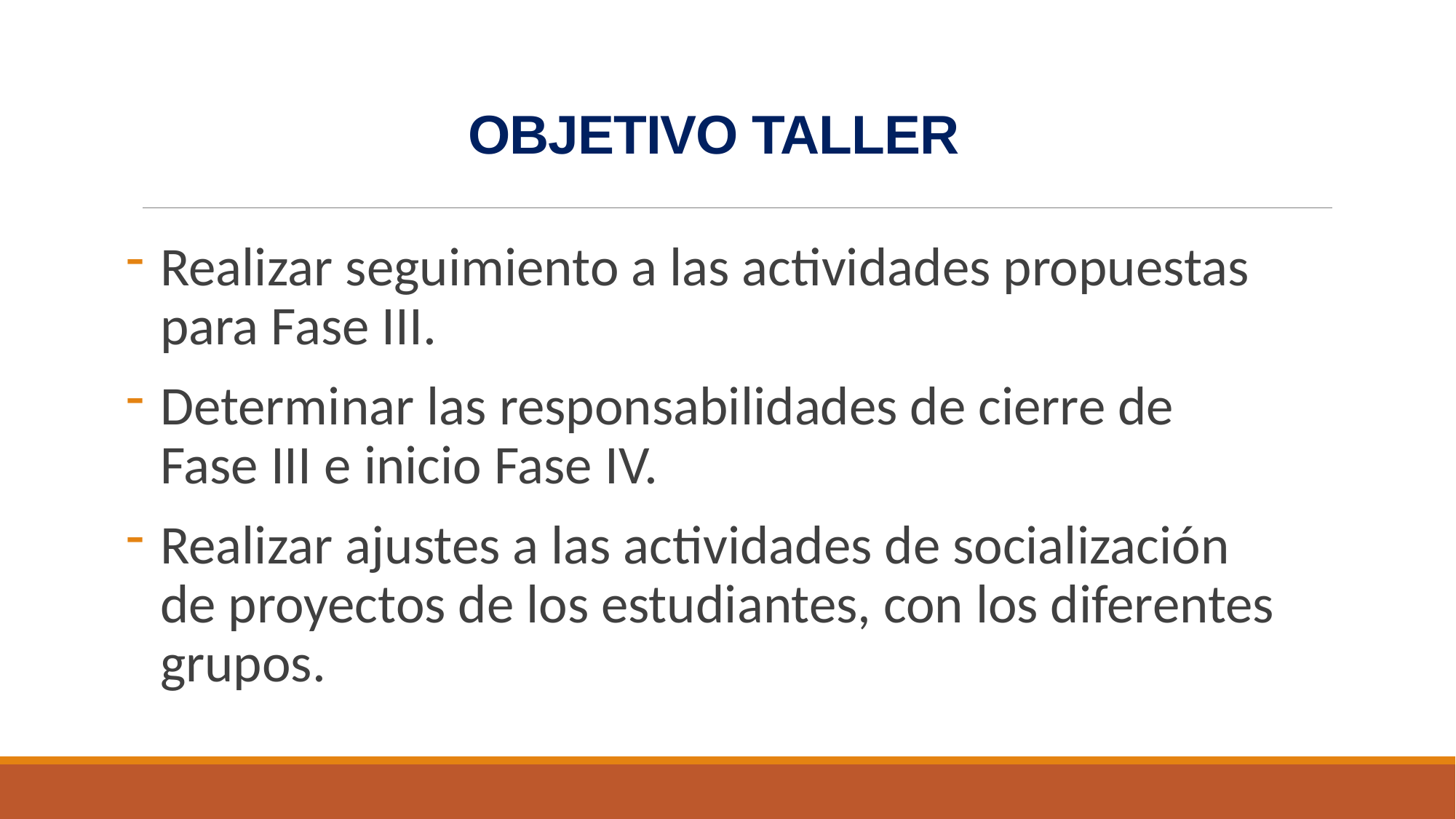

# OBJETIVO TALLER
Realizar seguimiento a las actividades propuestas para Fase III.
Determinar las responsabilidades de cierre de Fase III e inicio Fase IV.
Realizar ajustes a las actividades de socialización de proyectos de los estudiantes, con los diferentes grupos.